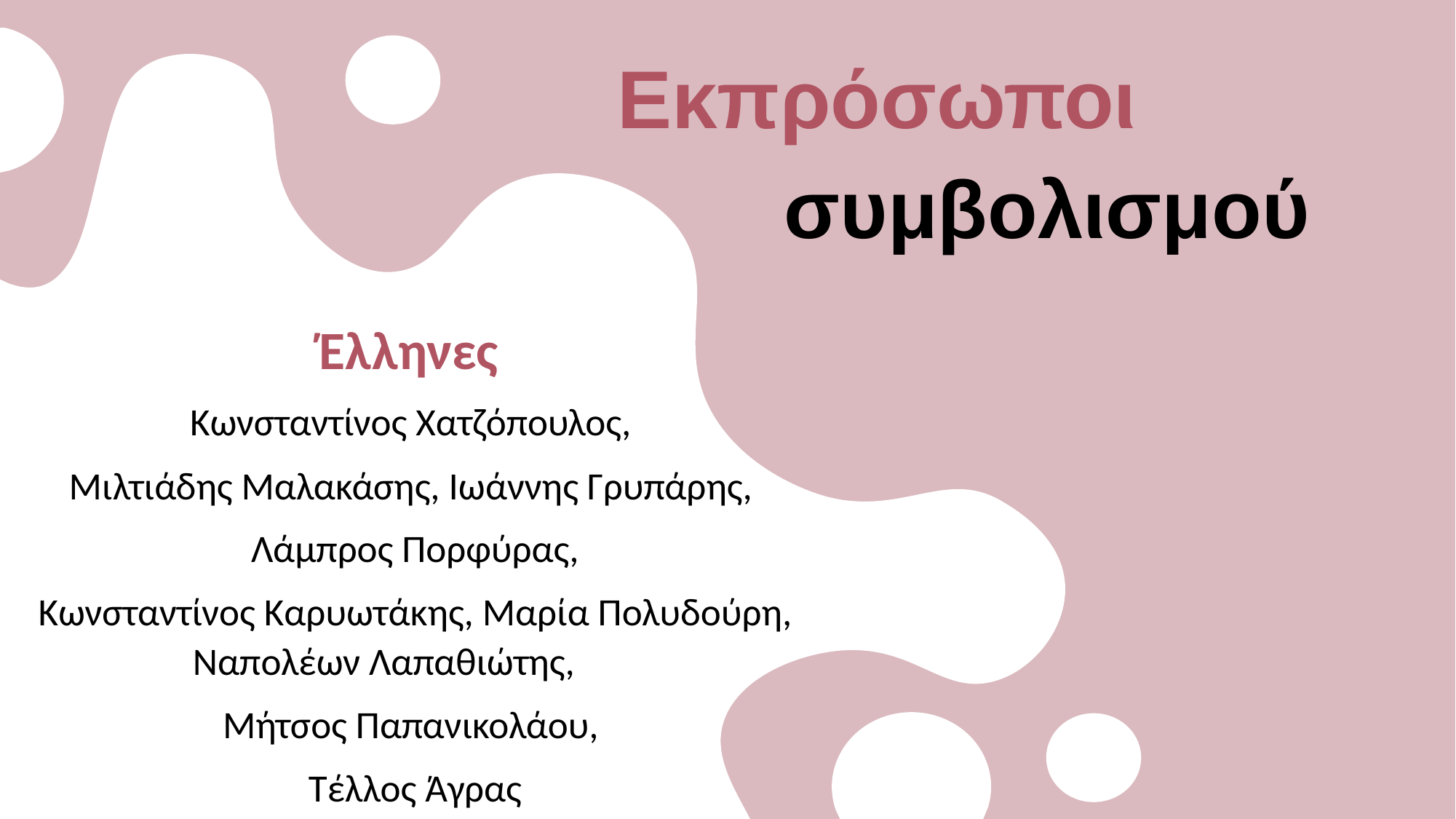

# Εκπρόσωποι
συμβολισμού
Έλληνες
Κωνσταντίνος Χατζόπουλος,
Μιλτιάδης Μαλακάσης, Ιωάννης Γρυπάρης,
Λάμπρος Πορφύρας,
Κωνσταντίνος Καρυωτάκης, Μαρία Πολυδούρη, Ναπολέων Λαπαθιώτης,
Μήτσος Παπανικολάου,
Τέλλος Άγρας